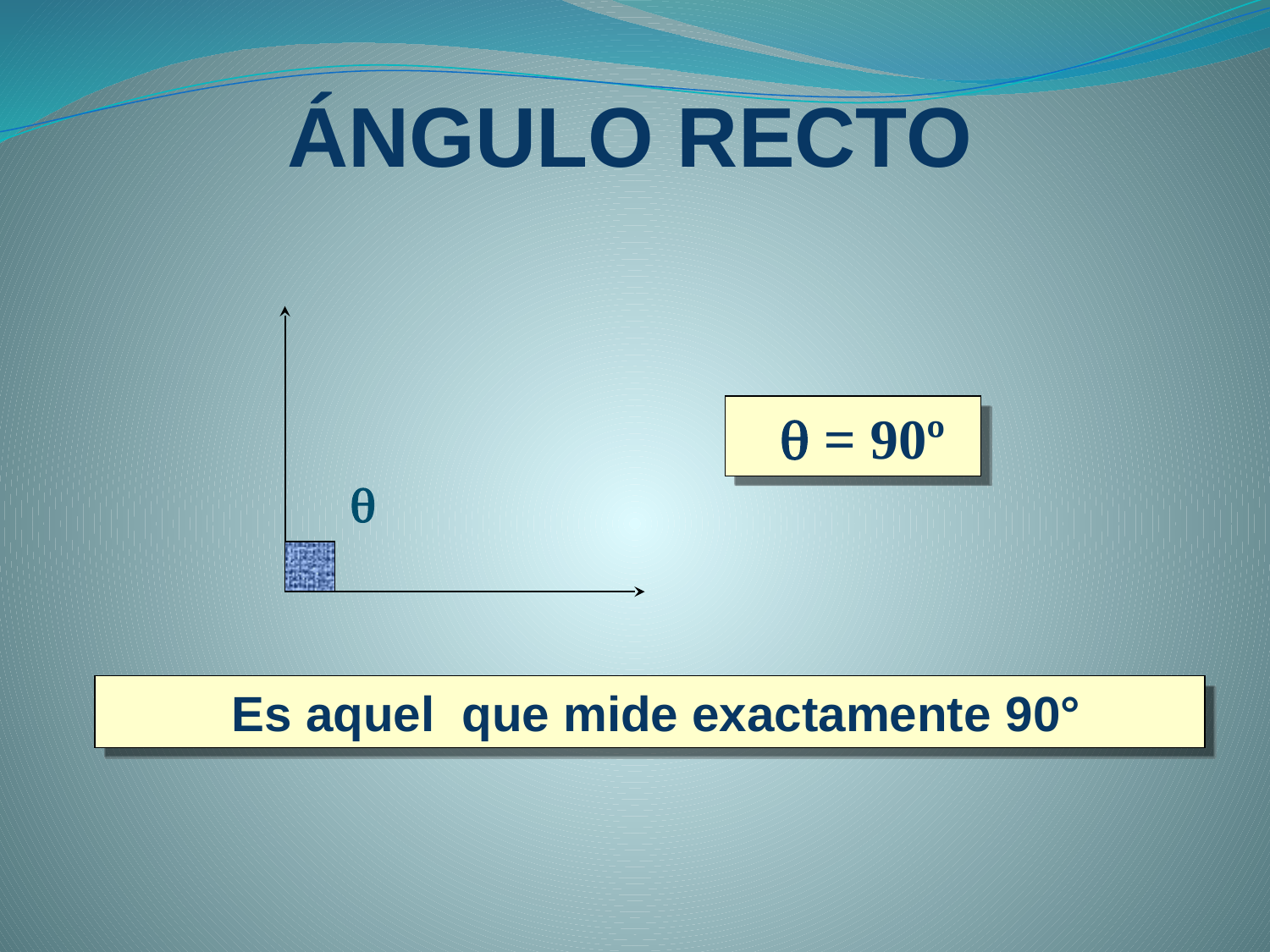

ÁNGULO RECTO

   θ = 90º
θ

 Es aquel  que mide exactamente 90°